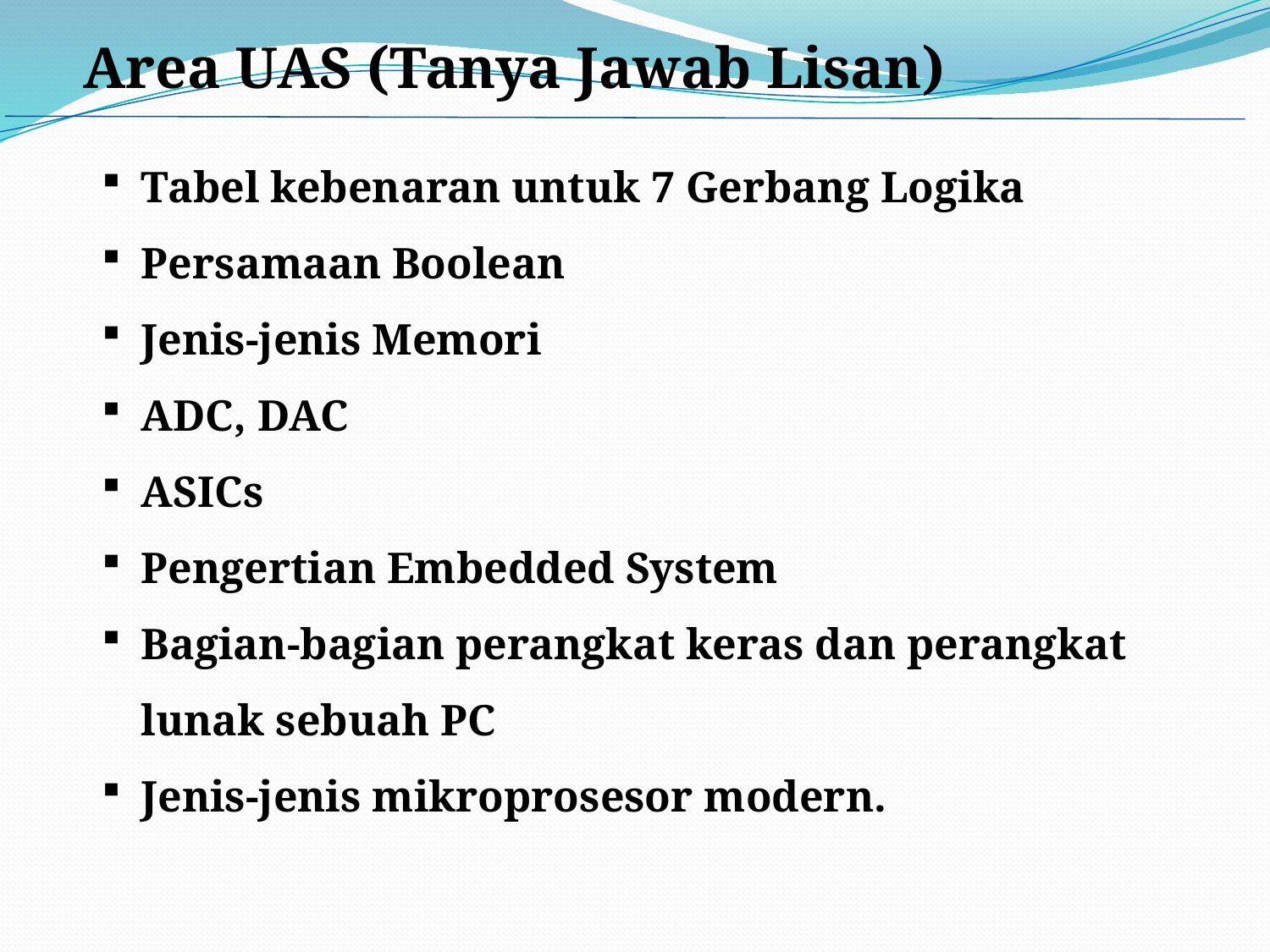

Area UAS (Tanya Jawab Lisan)
Tabel kebenaran untuk 7 Gerbang Logika
Persamaan Boolean
Jenis-jenis Memori
ADC, DAC
ASICs
Pengertian Embedded System
Bagian-bagian perangkat keras dan perangkat lunak sebuah PC
Jenis-jenis mikroprosesor modern.